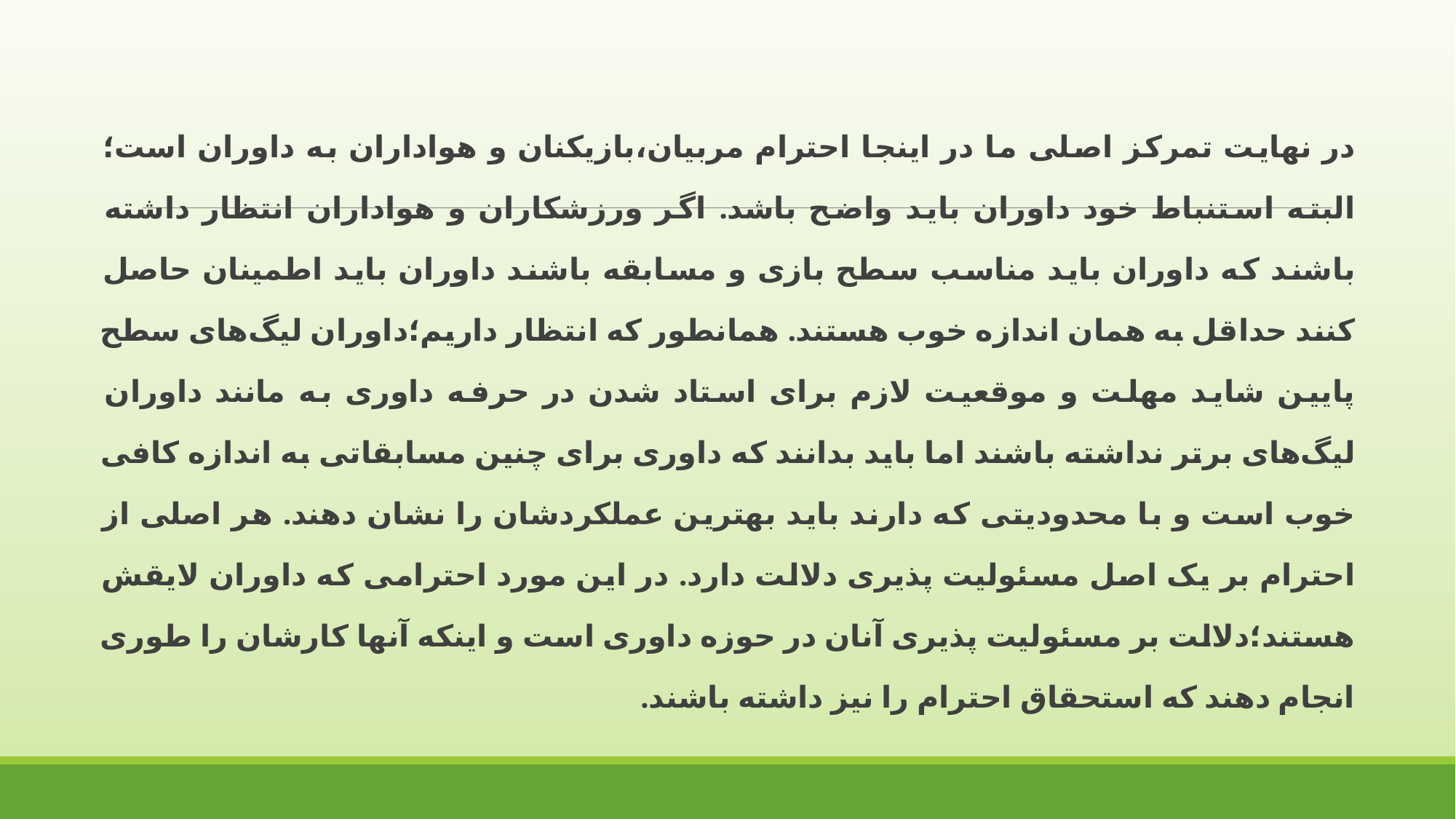

در نهایت تمرکز اصلی ما در اینجا احترام مربیان،بازیکنان و هواداران به داوران است؛ البته استنباط خود داوران باید واضح باشد. اگر ورزشکاران و هواداران انتظار داشته باشند که داوران باید مناسب سطح بازی و مسابقه باشند داوران باید اطمینان حاصل کنند حداقل به همان اندازه خوب هستند. همانطور که انتظار داریم؛داوران لیگ‌های سطح پایین شاید مهلت و موقعیت لازم برای استاد شدن در حرفه داوری به مانند داوران لیگ‌های برتر نداشته باشند اما باید بدانند که داوری برای چنین مسابقاتی به اندازه کافی خوب است و با محدودیتی که دارند باید بهترین عملکردشان را نشان دهند. هر اصلی از احترام بر یک اصل مسئولیت پذیری دلالت دارد. در این مورد احترامی که داوران لایقش هستند؛دلالت بر مسئولیت پذیری آنان در حوزه داوری است و اینکه آنها کارشان را طوری انجام دهند که استحقاق احترام را نیز داشته باشند.